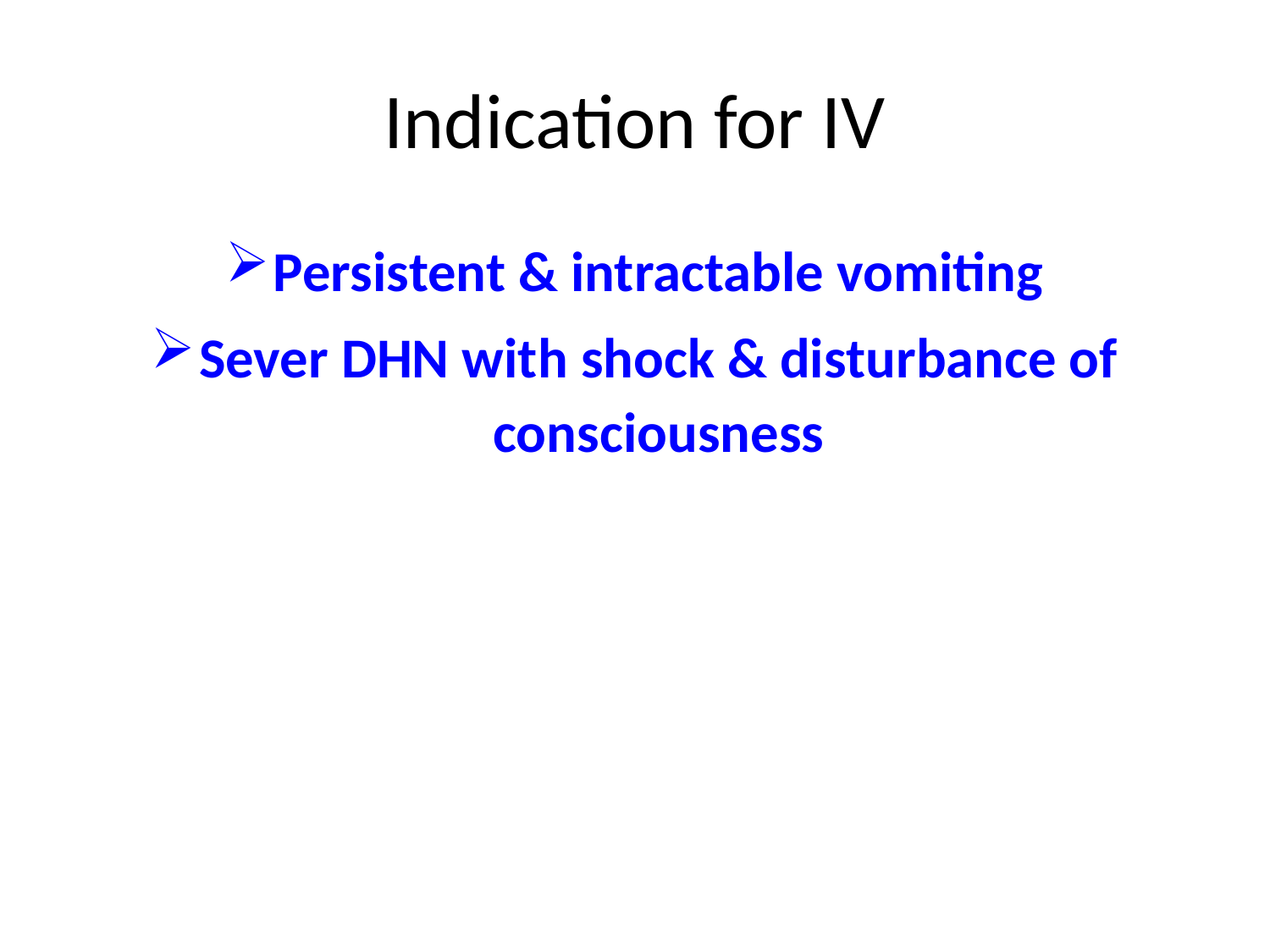

# Indication for IV
Persistent & intractable vomiting
Sever DHN with shock & disturbance of consciousness